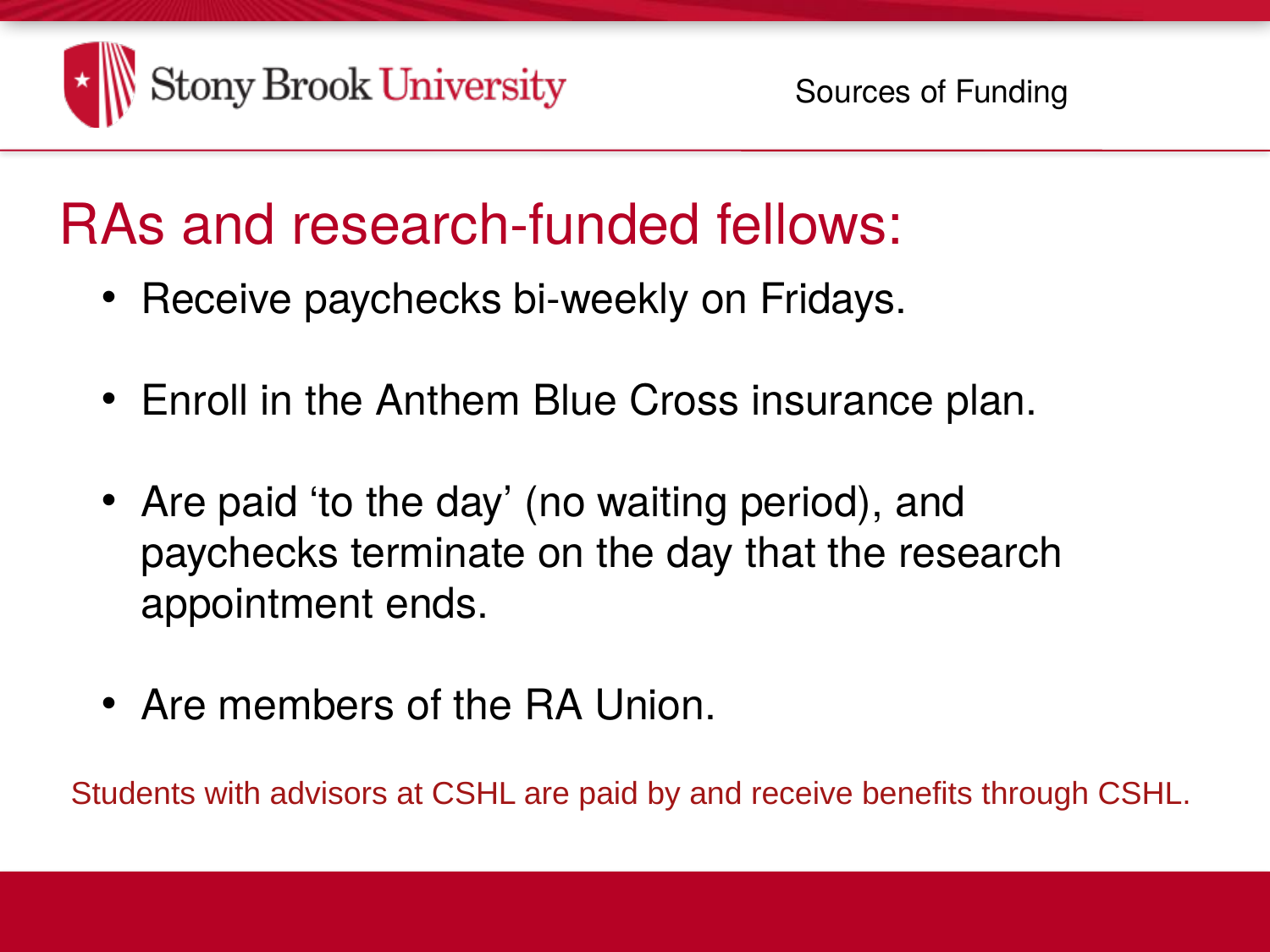

Sources of Funding
RAs and research-funded fellows:
Receive paychecks bi-weekly on Fridays.
Enroll in the Anthem Blue Cross insurance plan.
Are paid ‘to the day’ (no waiting period), and paychecks terminate on the day that the research appointment ends.

Are members of the RA Union.
Students with advisors at CSHL are paid by and receive benefits through CSHL.